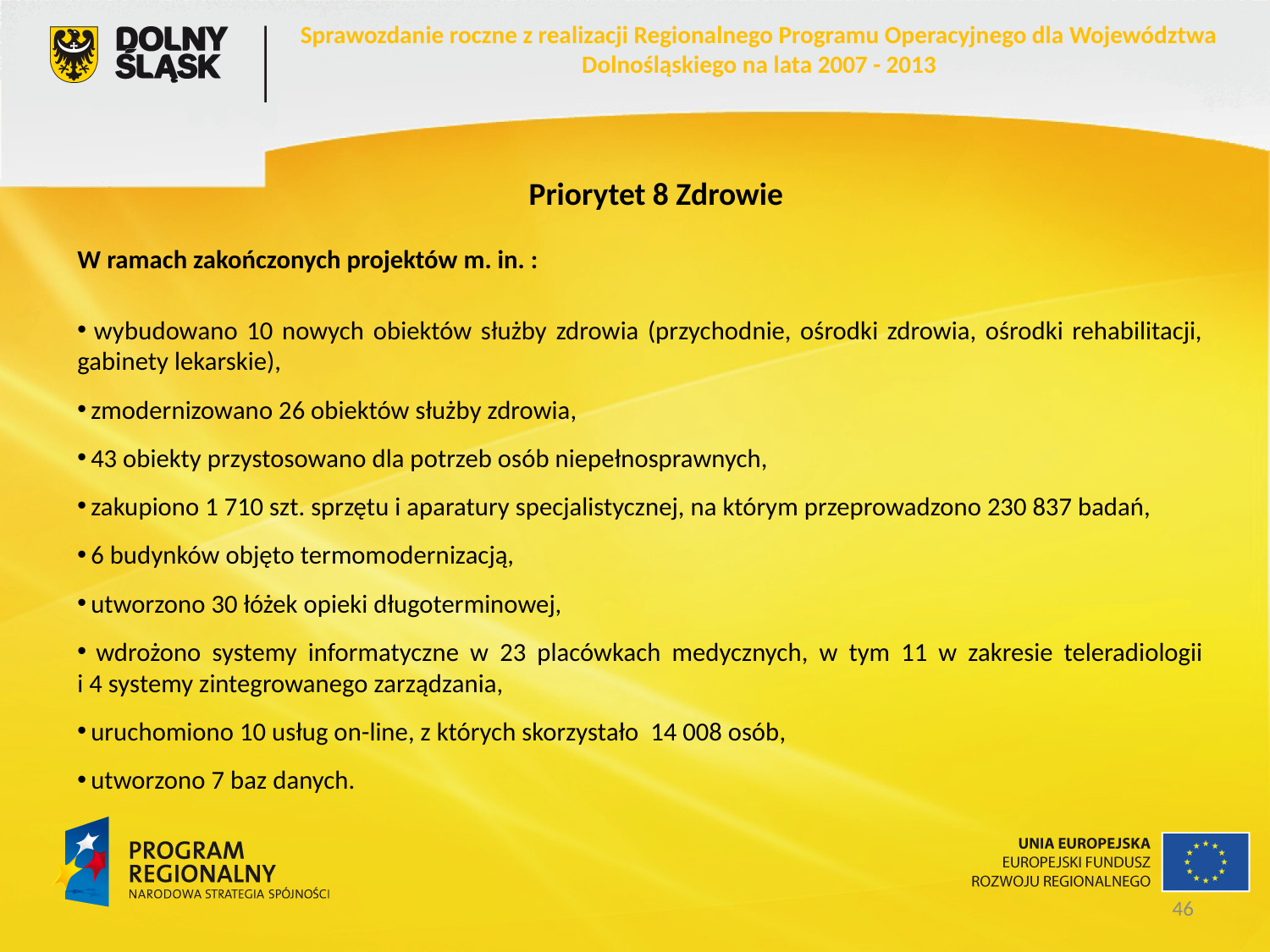

Sprawozdanie roczne z realizacji Regionalnego Programu Operacyjnego dla Województwa Dolnośląskiego na lata 2007 - 2013

Priorytet 8 Zdrowie
W ramach zakończonych projektów m. in. :

 wybudowano 10 nowych obiektów służby zdrowia (przychodnie, ośrodki zdrowia, ośrodki rehabilitacji, gabinety lekarskie),
 zmodernizowano 26 obiektów służby zdrowia,
 43 obiekty przystosowano dla potrzeb osób niepełnosprawnych,
 zakupiono 1 710 szt. sprzętu i aparatury specjalistycznej, na którym przeprowadzono 230 837 badań,
 6 budynków objęto termomodernizacją,
 utworzono 30 łóżek opieki długoterminowej,
 wdrożono systemy informatyczne w 23 placówkach medycznych, w tym 11 w zakresie teleradiologii i 4 systemy zintegrowanego zarządzania,
 uruchomiono 10 usług on-line, z których skorzystało  14 008 osób,
 utworzono 7 baz danych.
46